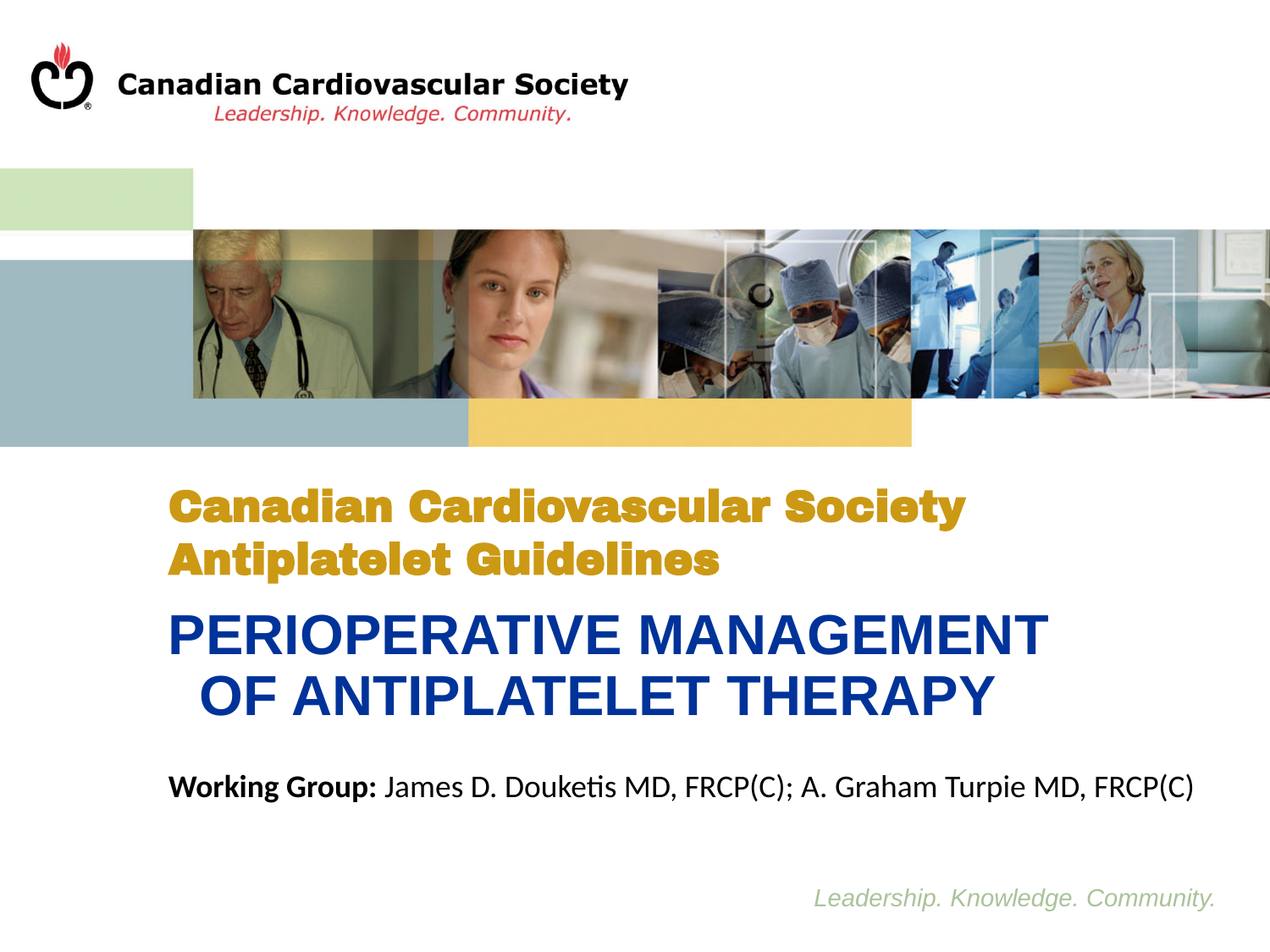

Canadian Cardiovascular Society
Antiplatelet Guidelines
PERIOPERATIVE MANAGEMENT              OF ANTIPLATELET THERAPY

Working Group: James D. Douketis MD, FRCP(C); A. Graham Turpie MD, FRCP(C)